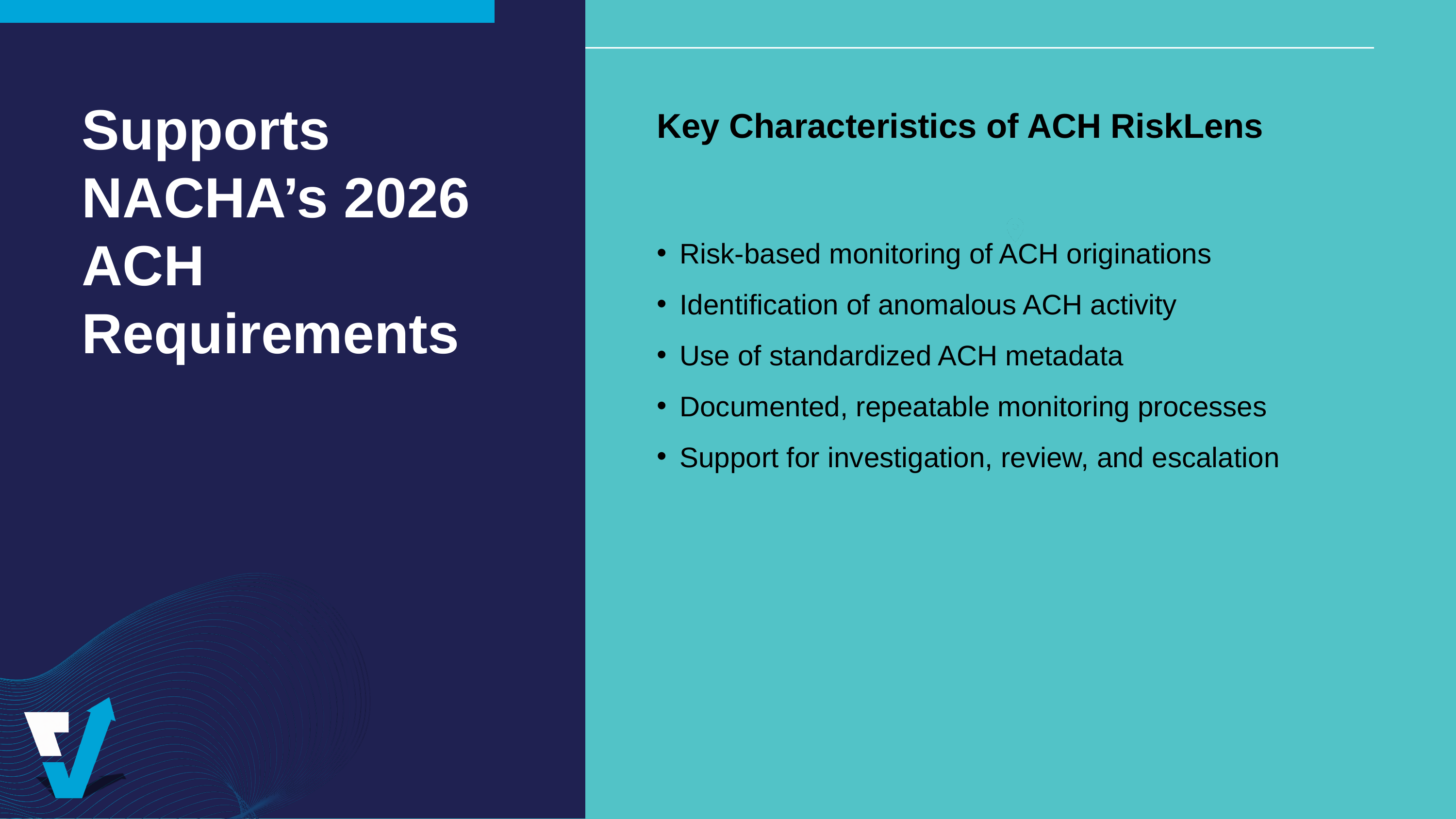

Supports NACHA’s 2026 ACH Requirements
Key Characteristics of ACH RiskLens
Risk-based monitoring of ACH originations
Identification of anomalous ACH activity
Use of standardized ACH metadata
Documented, repeatable monitoring processes
Support for investigation, review, and escalation